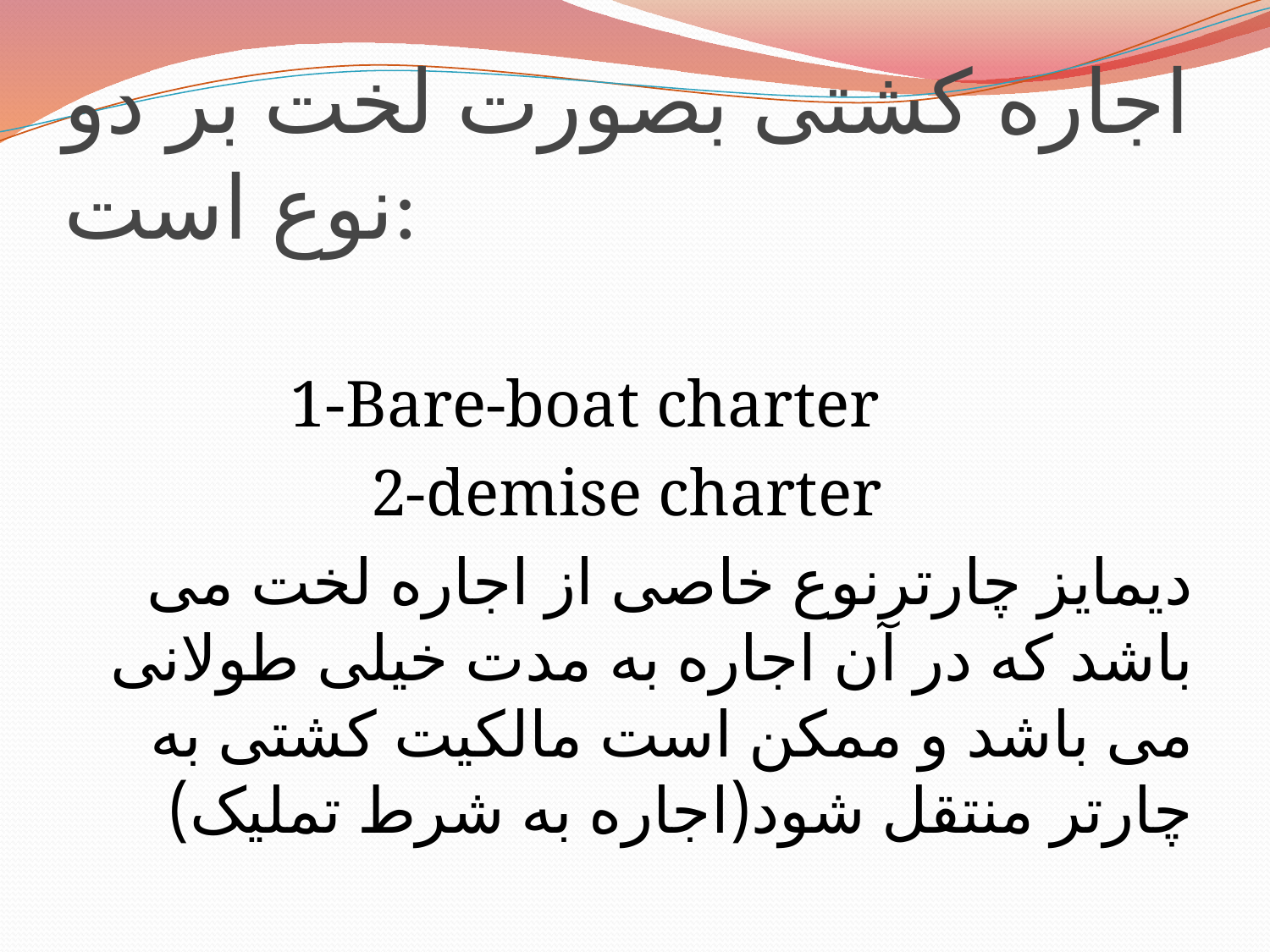

# اجاره کشتی بصورت لخت بر دو نوع است:

1-Bare-boat charter
2-demise charter
دیمایز چارترنوع خاصی از اجاره لخت می باشد که در آن اجاره به مدت خیلی طولانی می باشد و ممکن است مالکیت کشتی به چارتر منتقل شود(اجاره به شرط تملیک)